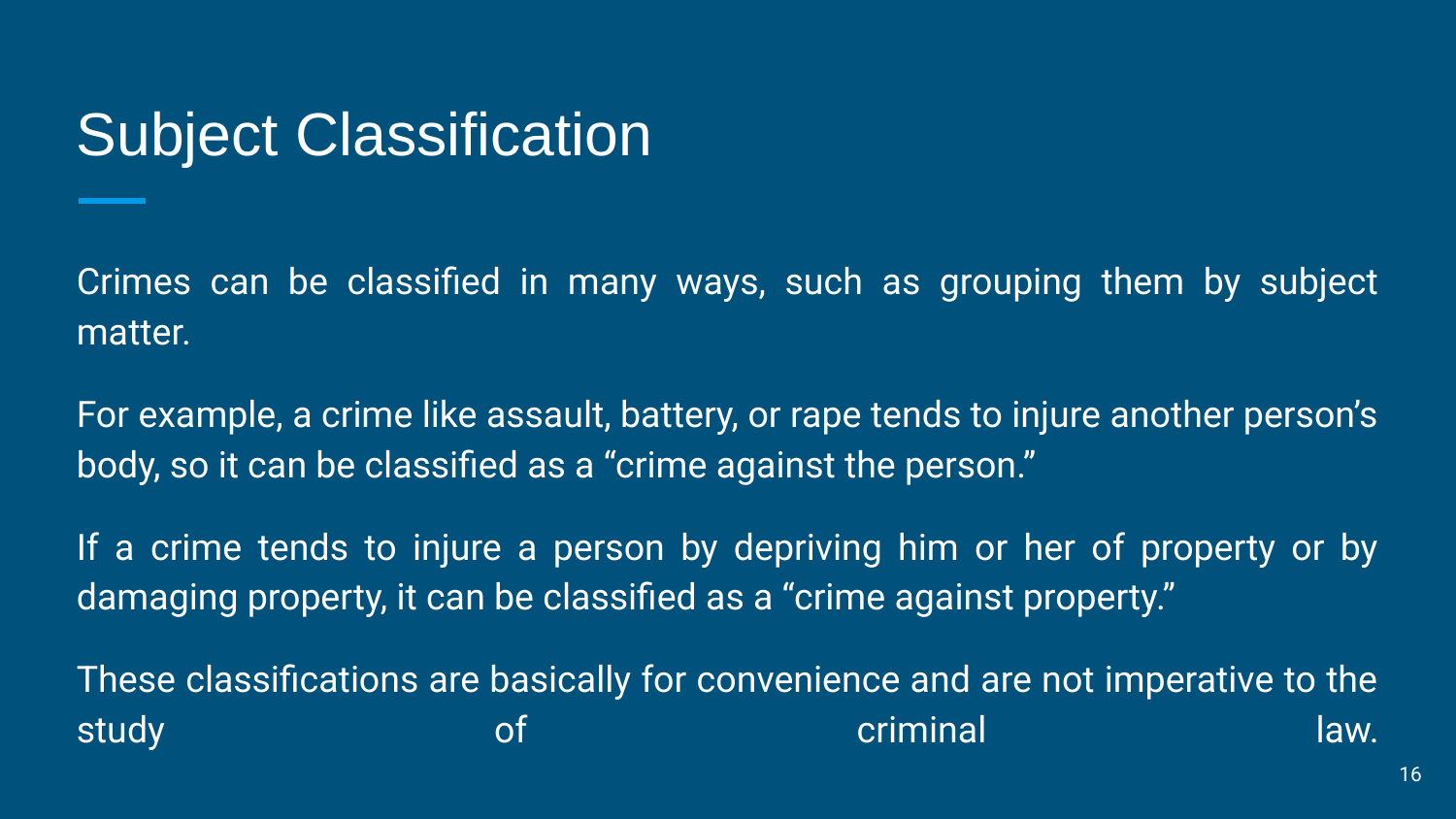

# Subject Classification
Crimes can be classified in many ways, such as grouping them by subject matter.
For example, a crime like assault, battery, or rape tends to injure another person’s body, so it can be classified as a “crime against the person.”
If a crime tends to injure a person by depriving him or her of property or by damaging property, it can be classified as a “crime against property.”
These classifications are basically for convenience and are not imperative to the study of criminal law.
16